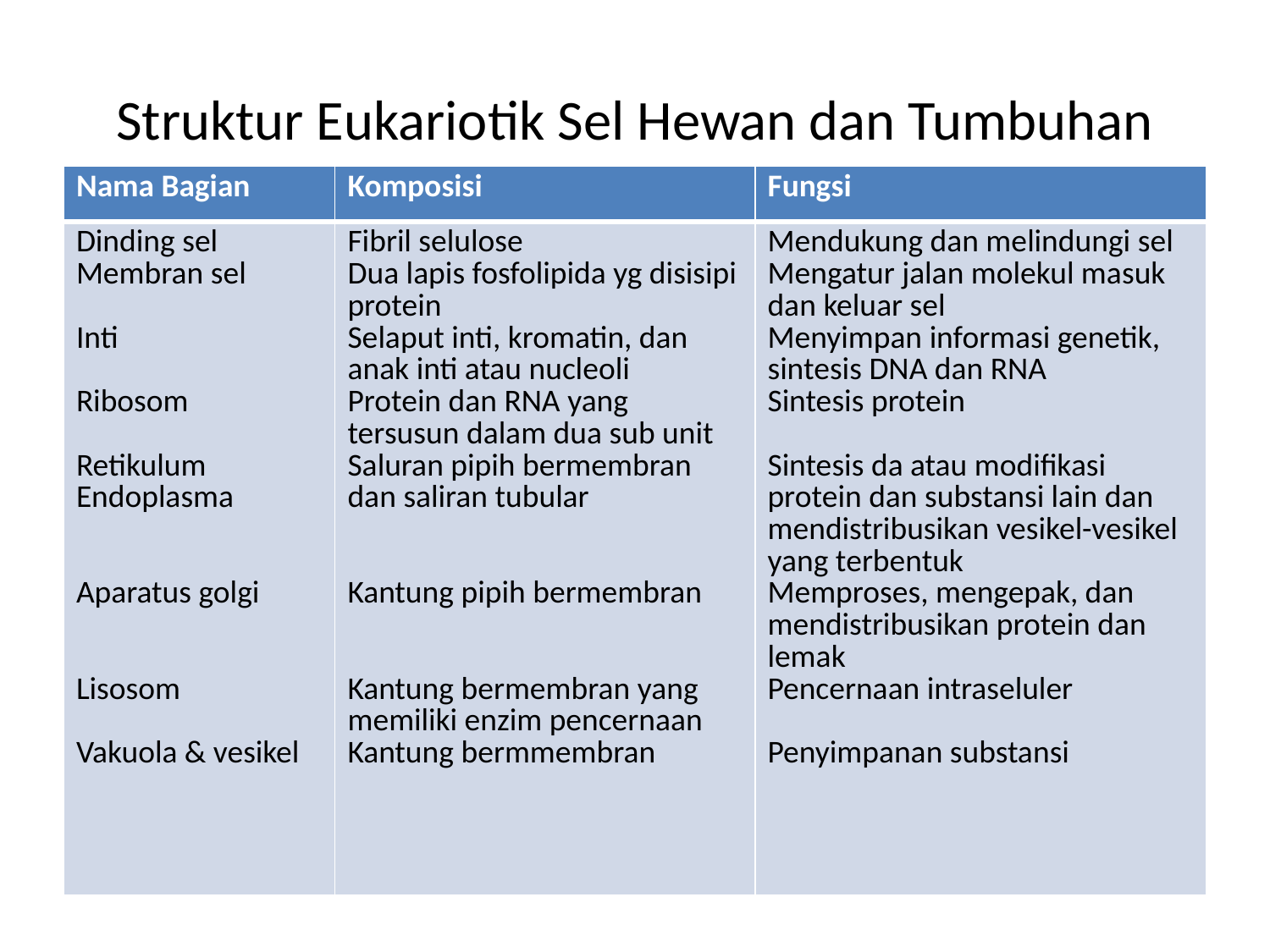

# Struktur Eukariotik Sel Hewan dan Tumbuhan
| Nama Bagian | Komposisi | Fungsi |
| --- | --- | --- |
| Dinding sel Membran sel Inti Ribosom Retikulum Endoplasma Aparatus golgi Lisosom Vakuola & vesikel | Fibril selulose Dua lapis fosfolipida yg disisipi protein Selaput inti, kromatin, dan anak inti atau nucleoli Protein dan RNA yang tersusun dalam dua sub unit Saluran pipih bermembran dan saliran tubular Kantung pipih bermembran Kantung bermembran yang memiliki enzim pencernaan Kantung bermmembran | Mendukung dan melindungi sel Mengatur jalan molekul masuk dan keluar sel Menyimpan informasi genetik, sintesis DNA dan RNA Sintesis protein Sintesis da atau modifikasi protein dan substansi lain dan mendistribusikan vesikel-vesikel yang terbentuk Memproses, mengepak, dan mendistribusikan protein dan lemak Pencernaan intraseluler Penyimpanan substansi |